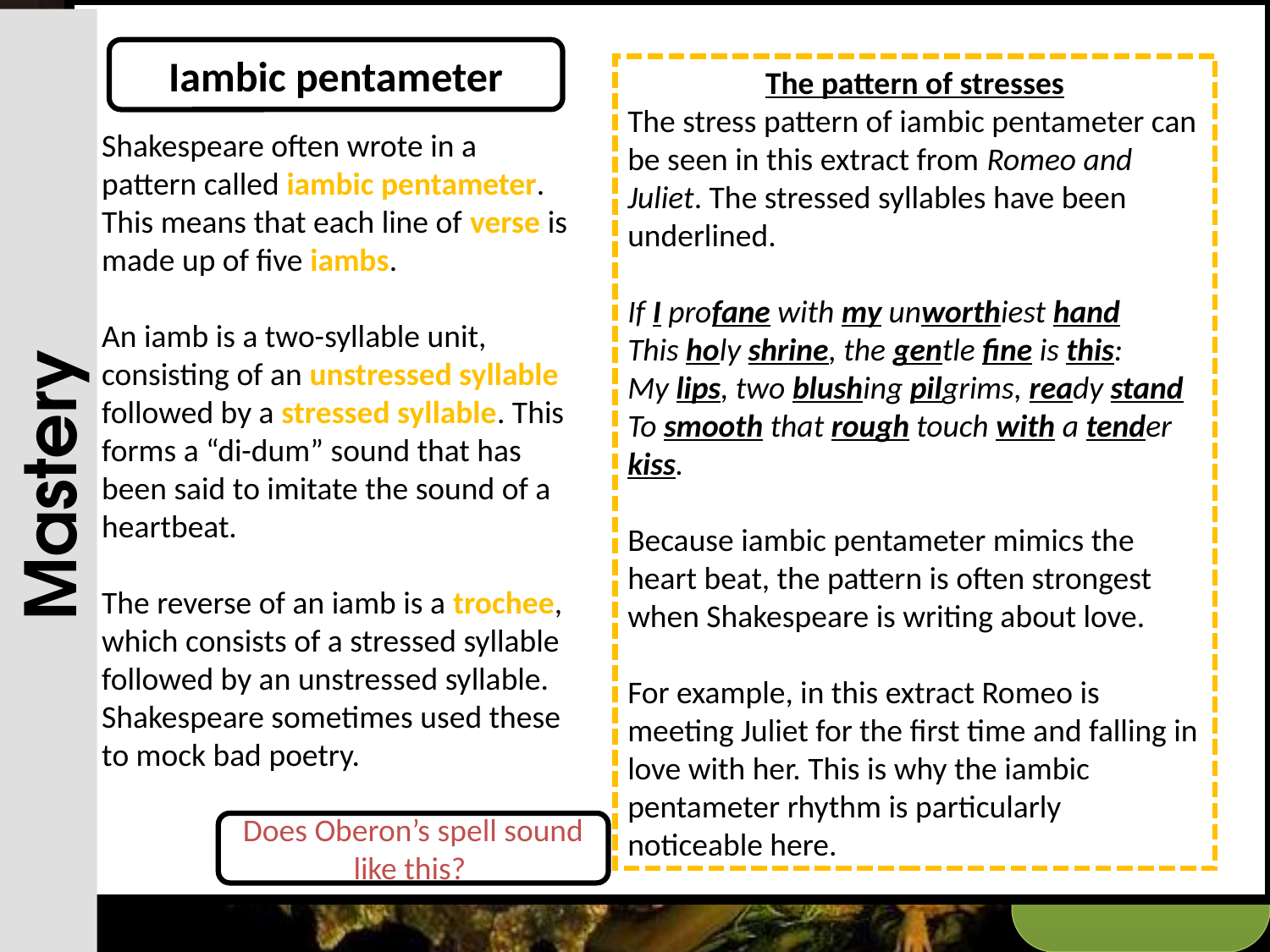

Iambic pentameter
The pattern of stresses
The stress pattern of iambic pentameter can be seen in this extract from Romeo and Juliet. The stressed syllables have been underlined.

If I profane with my unworthiest hand
This holy shrine, the gentle fine is this:
My lips, two blushing pilgrims, ready stand
To smooth that rough touch with a tender kiss.

Because iambic pentameter mimics the heart beat, the pattern is often strongest when Shakespeare is writing about love.

For example, in this extract Romeo is meeting Juliet for the first time and falling in love with her. This is why the iambic pentameter rhythm is particularly noticeable here.
Shakespeare often wrote in a pattern called iambic pentameter. This means that each line of verse is made up of five iambs.

An iamb is a two-syllable unit, consisting of an unstressed syllable followed by a stressed syllable. This forms a “di-dum” sound that has been said to imitate the sound of a heartbeat.

The reverse of an iamb is a trochee, which consists of a stressed syllable followed by an unstressed syllable. Shakespeare sometimes used these to mock bad poetry.

Mastery
Does Oberon’s spell sound like this?